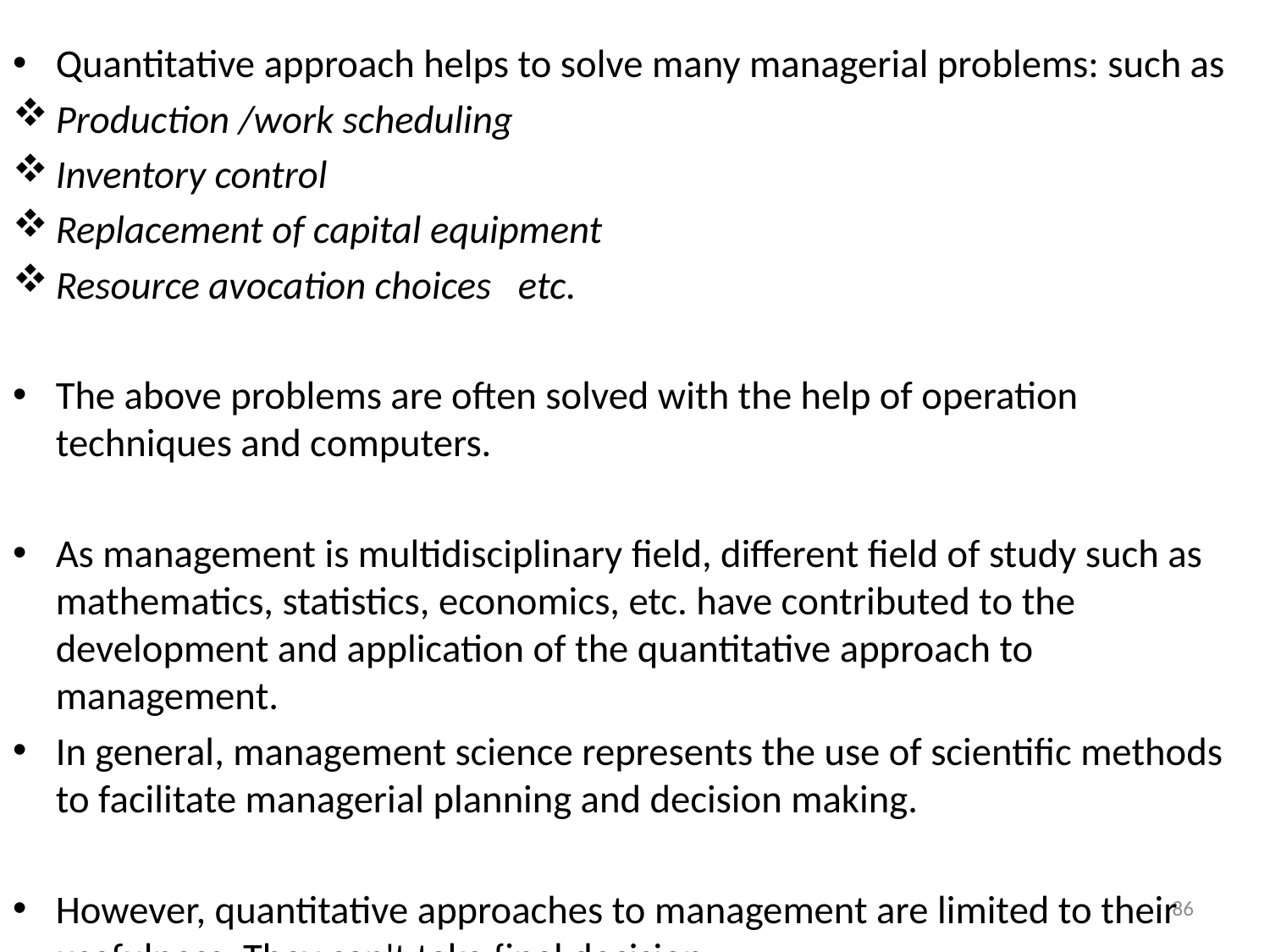

Quantitative approach helps to solve many managerial problems: such as
Production /work scheduling
Inventory control
Replacement of capital equipment
Resource avocation choices   etc.

The above problems are often solved with the help of operation techniques and computers.

As management is multidisciplinary field, different field of study such as mathematics, statistics, economics, etc. have contributed to the development and application of the quantitative approach to management.
In general, management science represents the use of scientific methods to facilitate managerial planning and decision making.

However, quantitative approaches to management are limited to their usefulness. They can't take final decision.
86